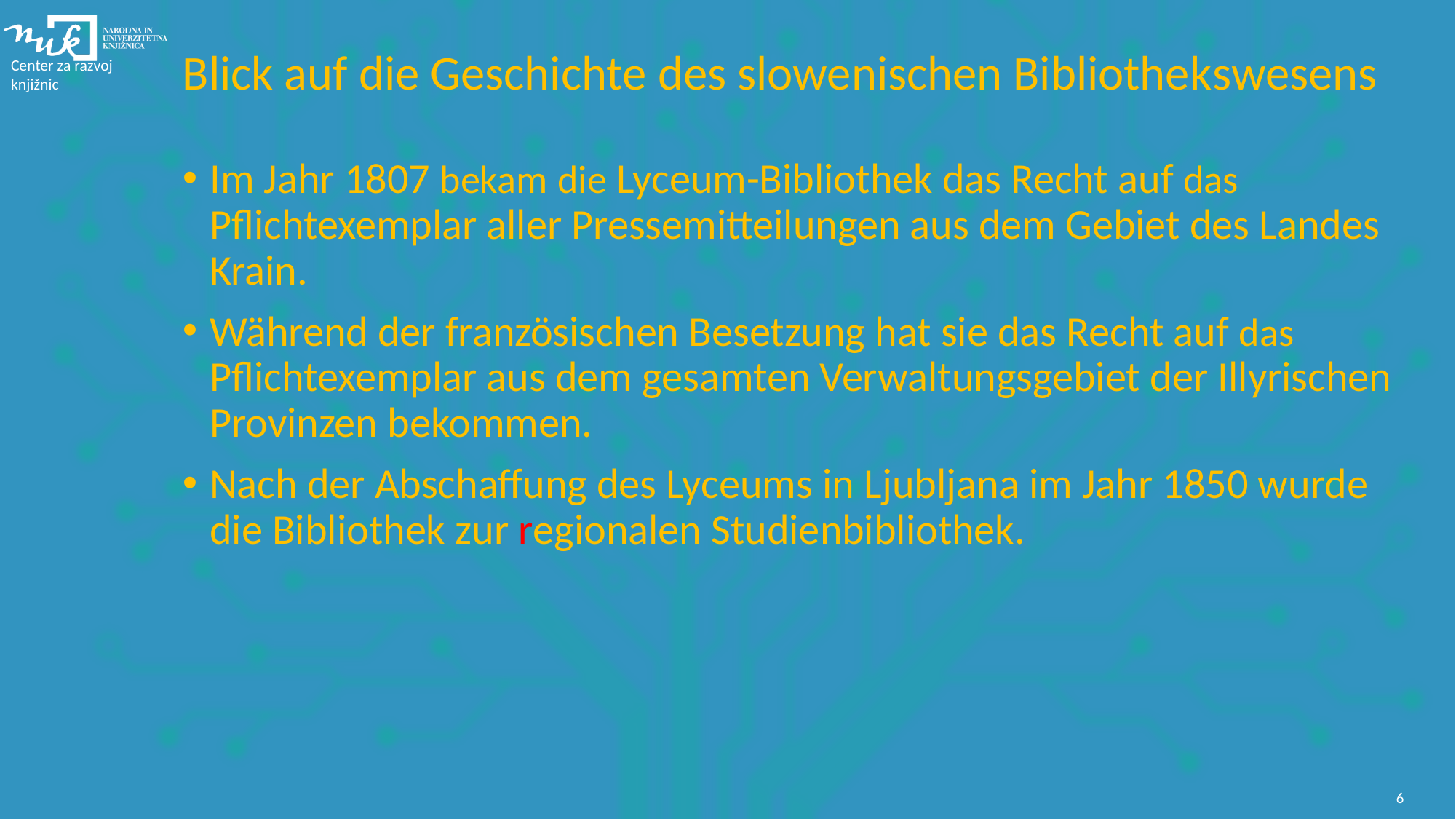

# Blick auf die Geschichte des slowenischen Bibliothekswesens
Im Jahr 1807 bekam die Lyceum-Bibliothek das Recht auf das Pflichtexemplar aller Pressemitteilungen aus dem Gebiet des Landes Krain.
Während der französischen Besetzung hat sie das Recht auf das Pflichtexemplar aus dem gesamten Verwaltungsgebiet der Illyrischen Provinzen bekommen.
Nach der Abschaffung des Lyceums in Ljubljana im Jahr 1850 wurde die Bibliothek zur regionalen Studienbibliothek.

6